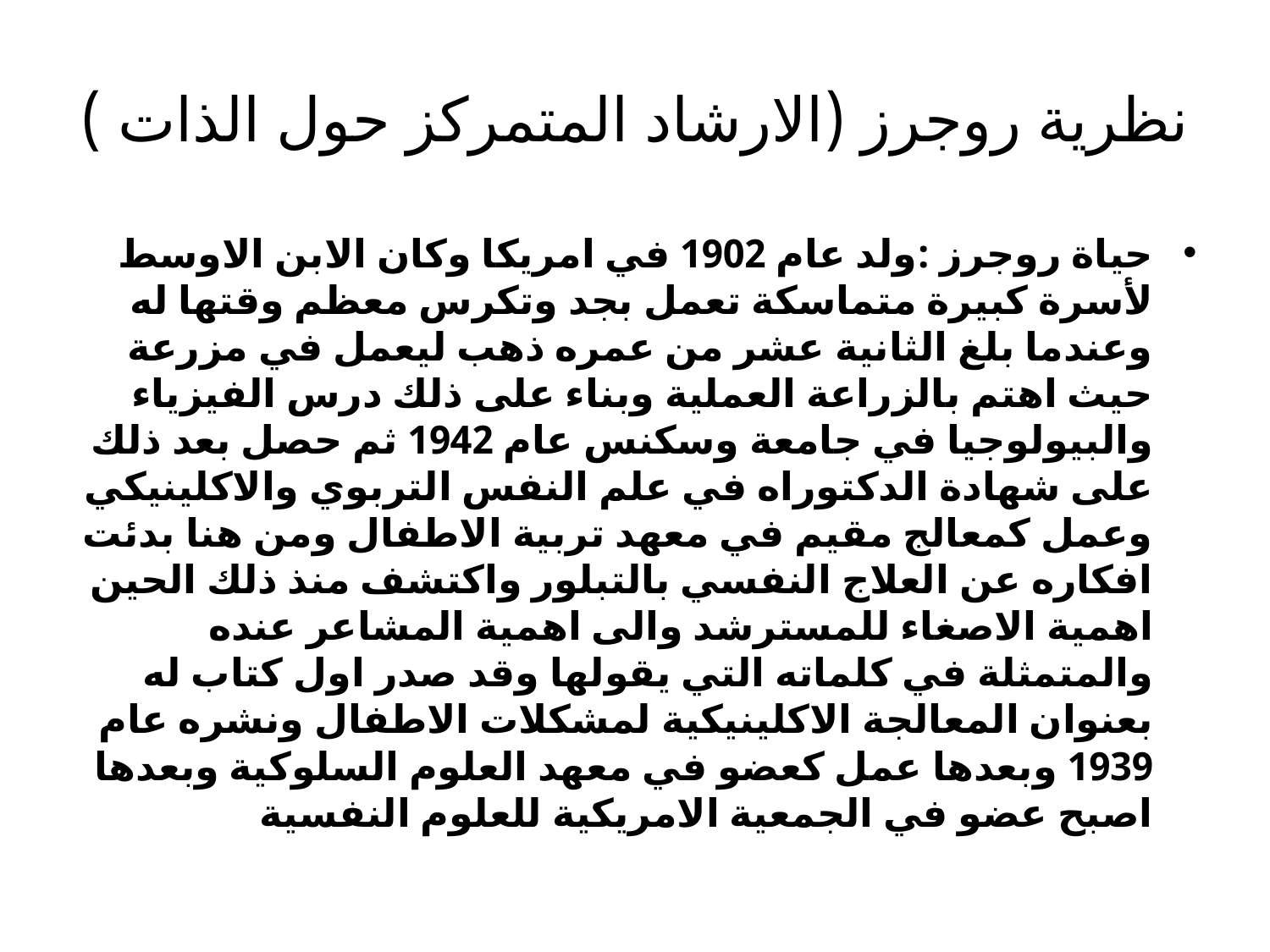

# نظرية روجرز (الارشاد المتمركز حول الذات )
حياة روجرز :ولد عام 1902 في امريكا وكان الابن الاوسط لأسرة كبيرة متماسكة تعمل بجد وتكرس معظم وقتها له وعندما بلغ الثانية عشر من عمره ذهب ليعمل في مزرعة حيث اهتم بالزراعة العملية وبناء على ذلك درس الفيزياء والبيولوجيا في جامعة وسكنس عام 1942 ثم حصل بعد ذلك على شهادة الدكتوراه في علم النفس التربوي والاكلينيكي وعمل كمعالج مقيم في معهد تربية الاطفال ومن هنا بدئت افكاره عن العلاج النفسي بالتبلور واكتشف منذ ذلك الحين اهمية الاصغاء للمسترشد والى اهمية المشاعر عنده والمتمثلة في كلماته التي يقولها وقد صدر اول كتاب له بعنوان المعالجة الاكلينيكية لمشكلات الاطفال ونشره عام 1939 وبعدها عمل كعضو في معهد العلوم السلوكية وبعدها اصبح عضو في الجمعية الامريكية للعلوم النفسية